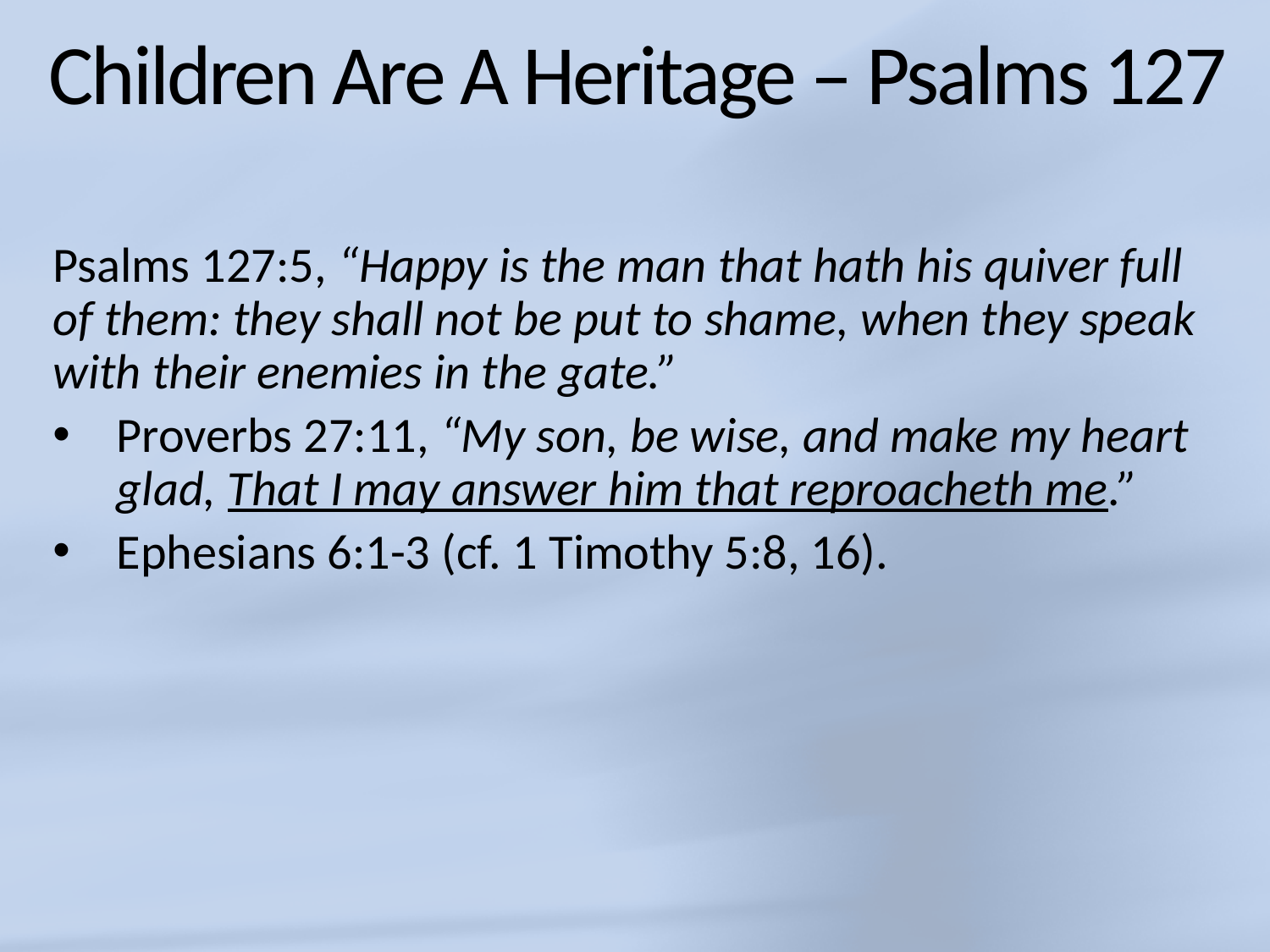

# Children Are A Heritage – Psalms 127
Psalms 127:5, “Happy is the man that hath his quiver full of them: they shall not be put to shame, when they speak with their enemies in the gate.”
Proverbs 27:11, “My son, be wise, and make my heart glad, That I may answer him that reproacheth me.”
Ephesians 6:1-3 (cf. 1 Timothy 5:8, 16).